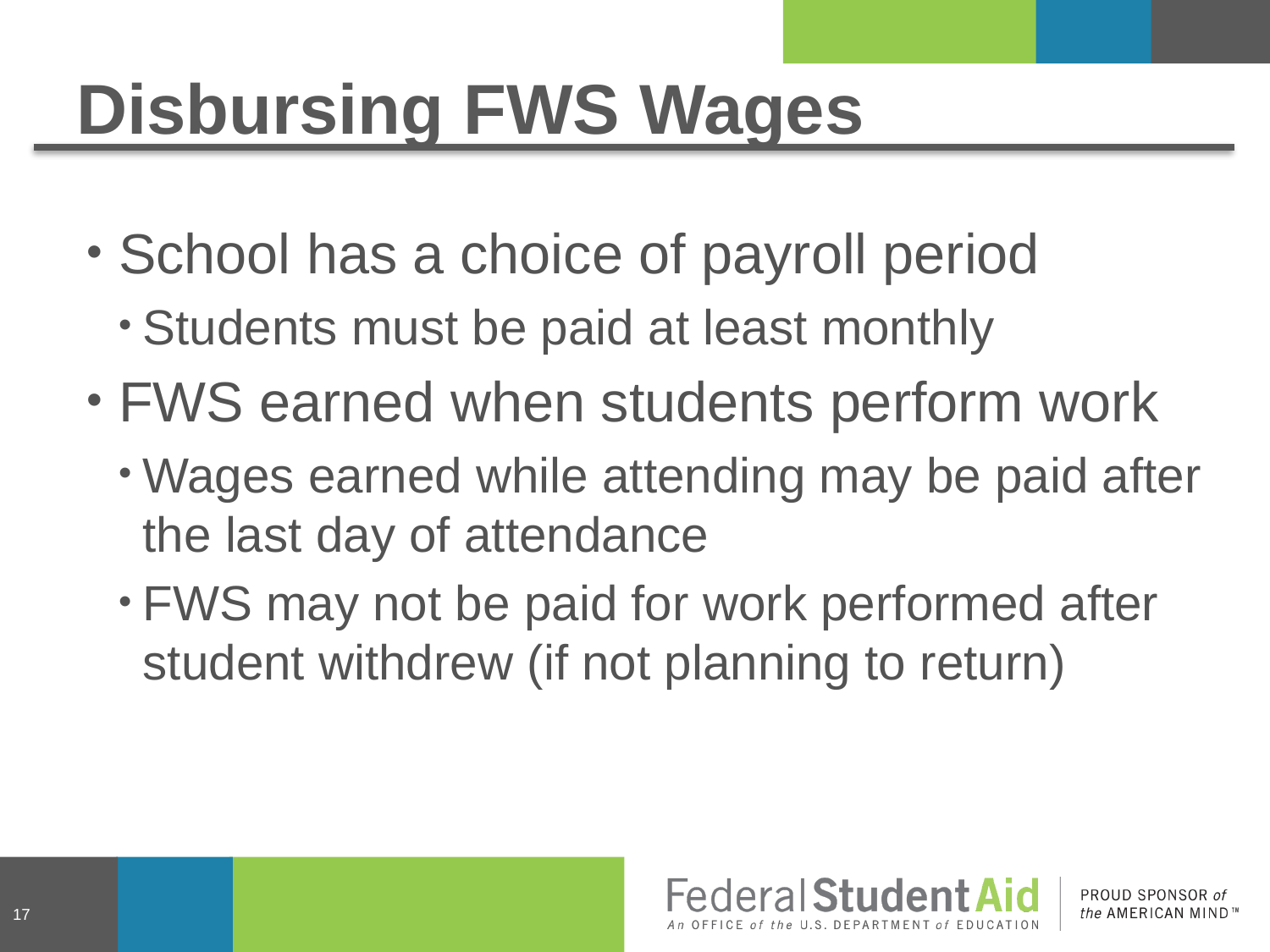

# Disbursing FWS Wages
School has a choice of payroll period
Students must be paid at least monthly
FWS earned when students perform work
Wages earned while attending may be paid after the last day of attendance
FWS may not be paid for work performed after student withdrew (if not planning to return)
17